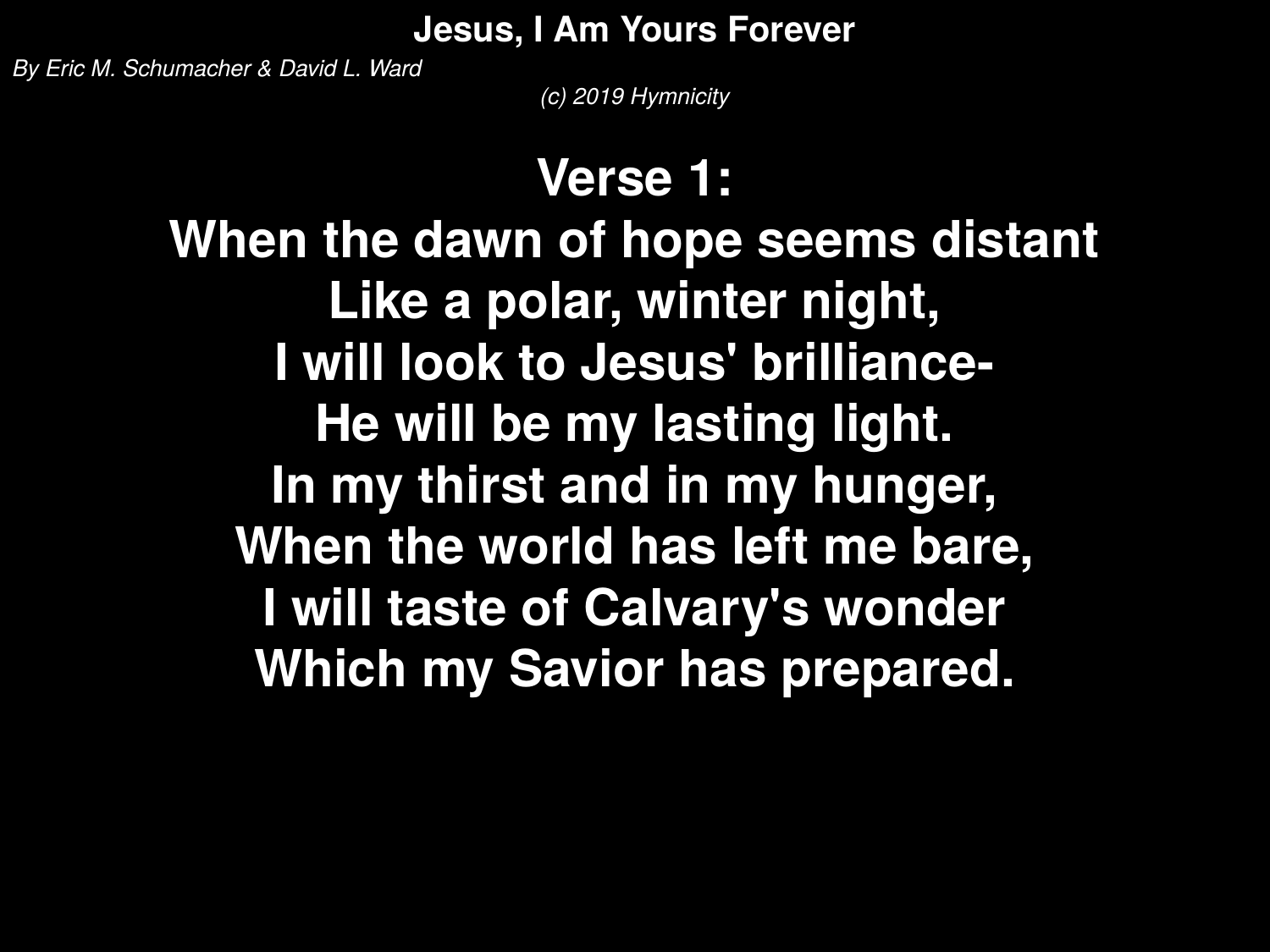

Jesus, I Am Yours Forever
By Eric M. Schumacher & David L. Ward
(c) 2019 Hymnicity
Verse 1:
When the dawn of hope seems distant
Like a polar, winter night,
I will look to Jesus' brilliance-
He will be my lasting light.
In my thirst and in my hunger,
When the world has left me bare,
I will taste of Calvary's wonder
Which my Savior has prepared.